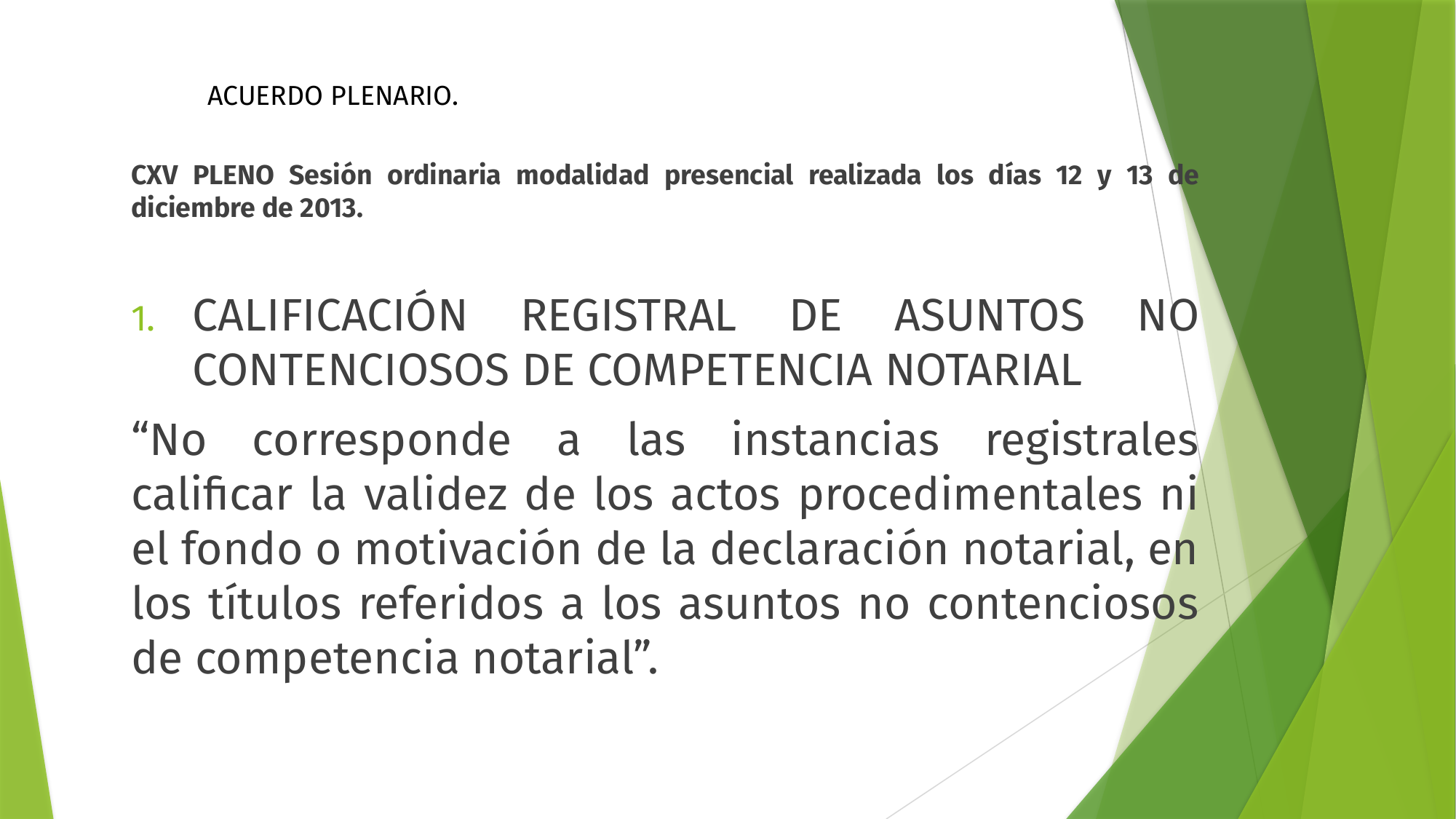

ACUERDO PLENARIO.
CXV PLENO Sesión ordinaria modalidad presencial realizada los días 12 y 13 de diciembre de 2013.

CALIFICACIÓN REGISTRAL DE ASUNTOS NO CONTENCIOSOS DE COMPETENCIA NOTARIAL
“No corresponde a las instancias registrales calificar la validez de los actos procedimentales ni el fondo o motivación de la declaración notarial, en los títulos referidos a los asuntos no contenciosos de competencia notarial”.